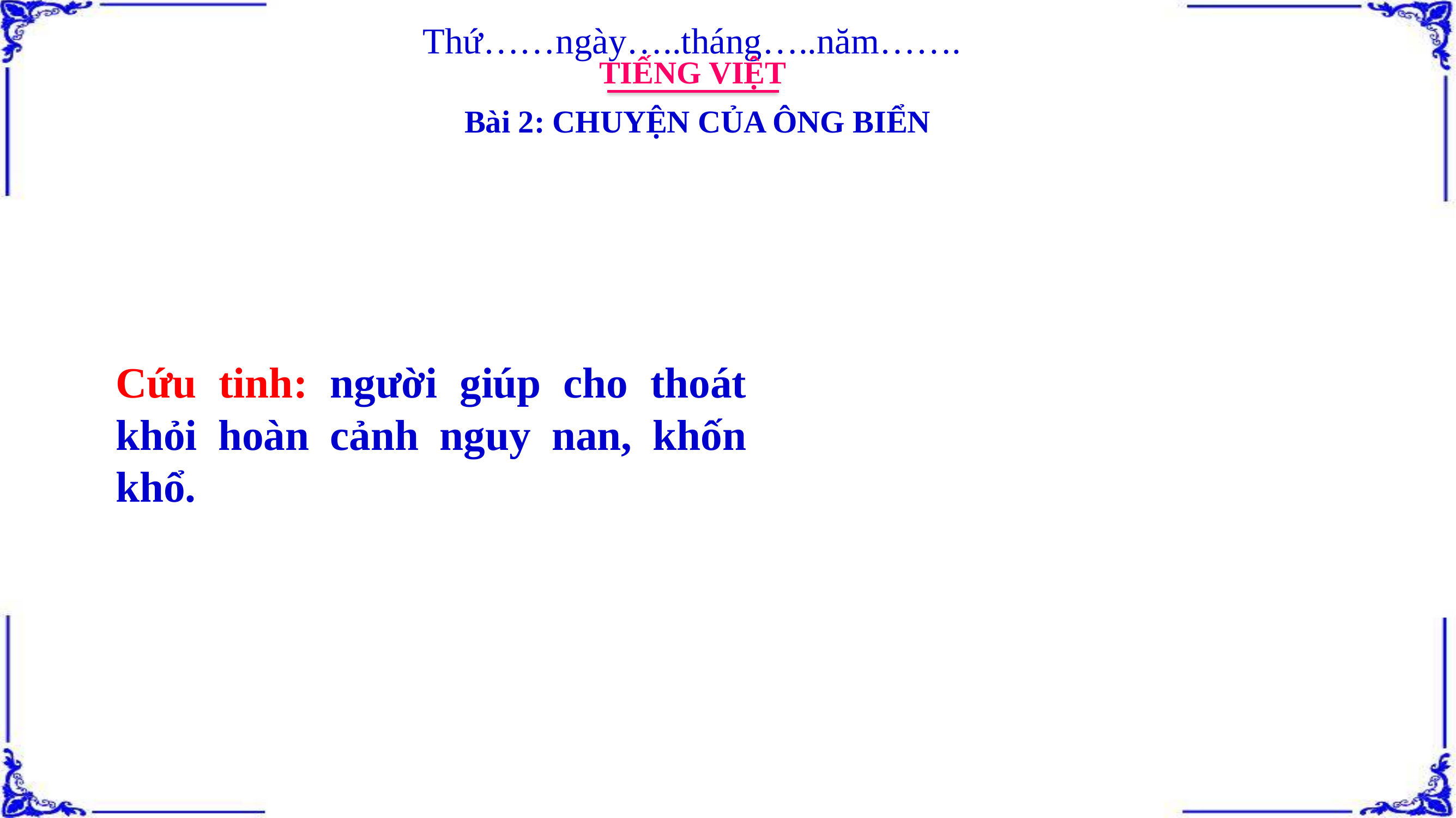

Thứ……ngày…..tháng…..năm…….
TIẾNG VIỆT
Bài 2: CHUYỆN CỦA ÔNG BIỂN
Cứu tinh: người giúp cho thoát khỏi hoàn cảnh nguy nan, khốn khổ.